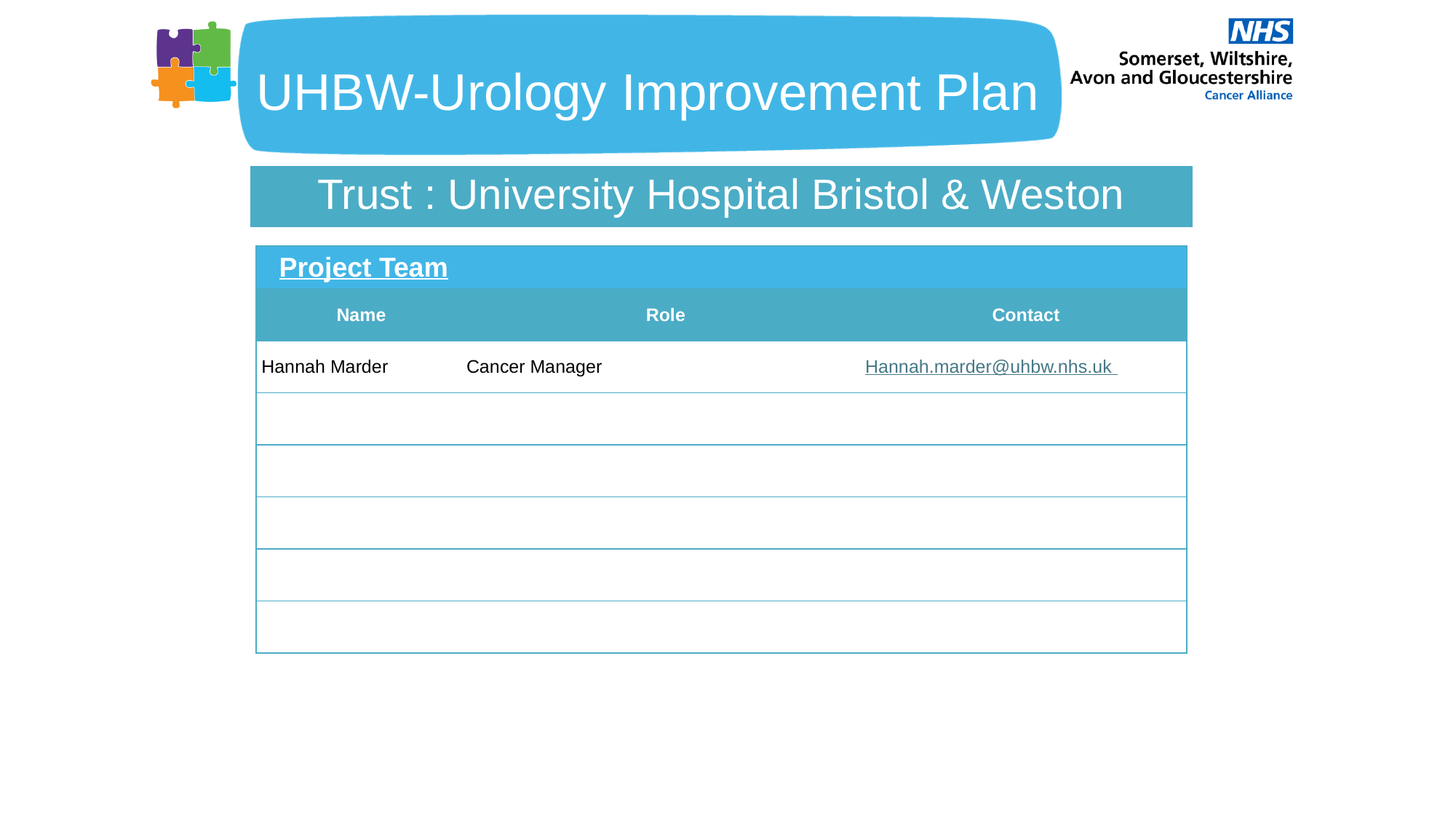

UHBW-Urology Improvement Plan
| Trust : University Hospital Bristol & Weston |
| --- |
| Project Team |  |  |
| --- | --- | --- |
| Name | Role | Contact |
| Hannah Marder | Cancer Manager | Hannah.marder@uhbw.nhs.uk |
|  |  |  |
|  |  |  |
|  |  |  |
|  |  |  |
|  |  |  |